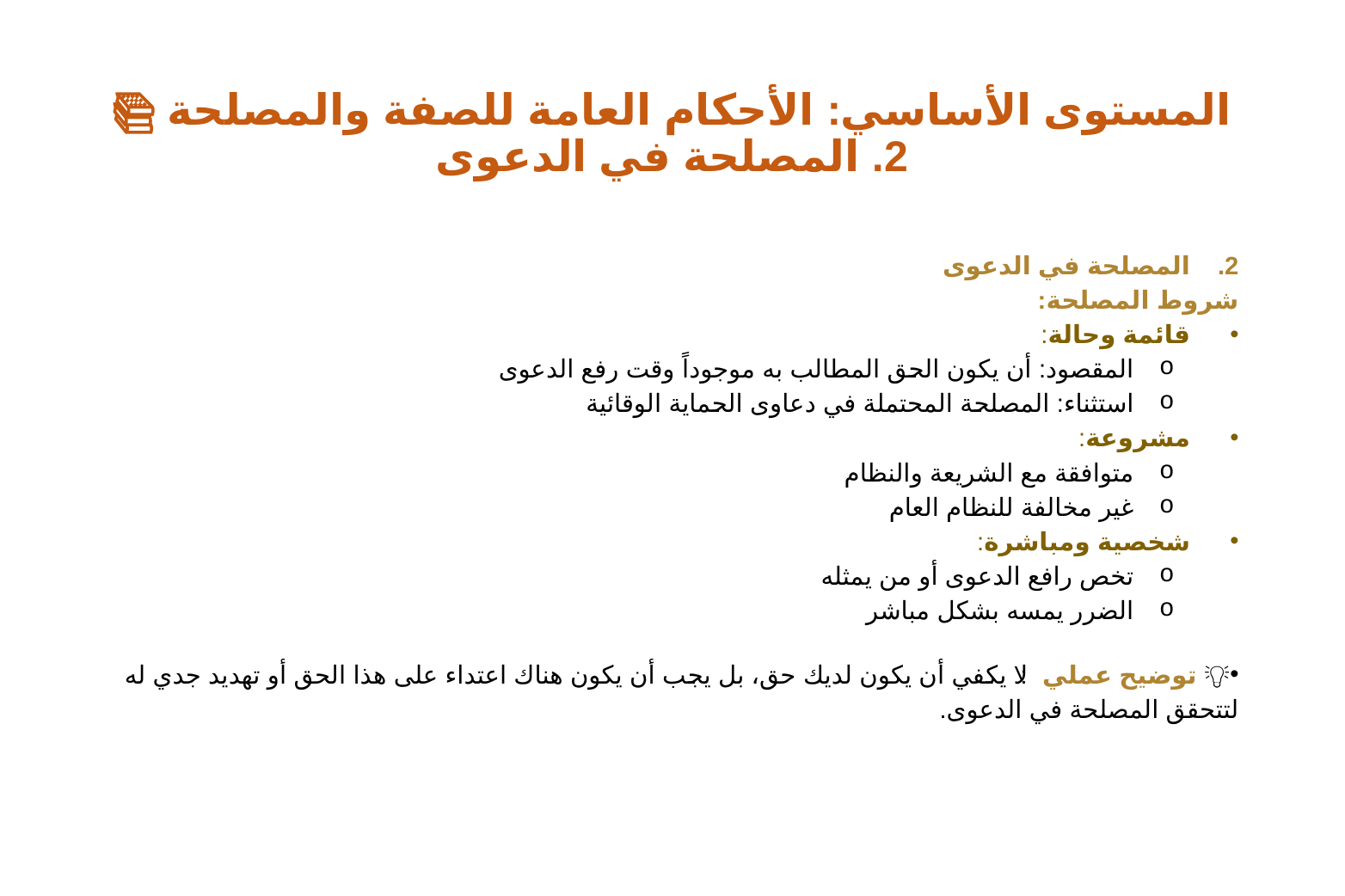

# المستوى الأساسي: الأحكام العامة للصفة والمصلحة 📚 2. المصلحة في الدعوى
المصلحة في الدعوى
شروط المصلحة:
قائمة وحالة:
المقصود: أن يكون الحق المطالب به موجوداً وقت رفع الدعوى
استثناء: المصلحة المحتملة في دعاوى الحماية الوقائية
مشروعة:
متوافقة مع الشريعة والنظام
غير مخالفة للنظام العام
شخصية ومباشرة:
تخص رافع الدعوى أو من يمثله
الضرر يمسه بشكل مباشر

💡 توضيح عملي: لا يكفي أن يكون لديك حق، بل يجب أن يكون هناك اعتداء على هذا الحق أو تهديد جدي له لتتحقق المصلحة في الدعوى.